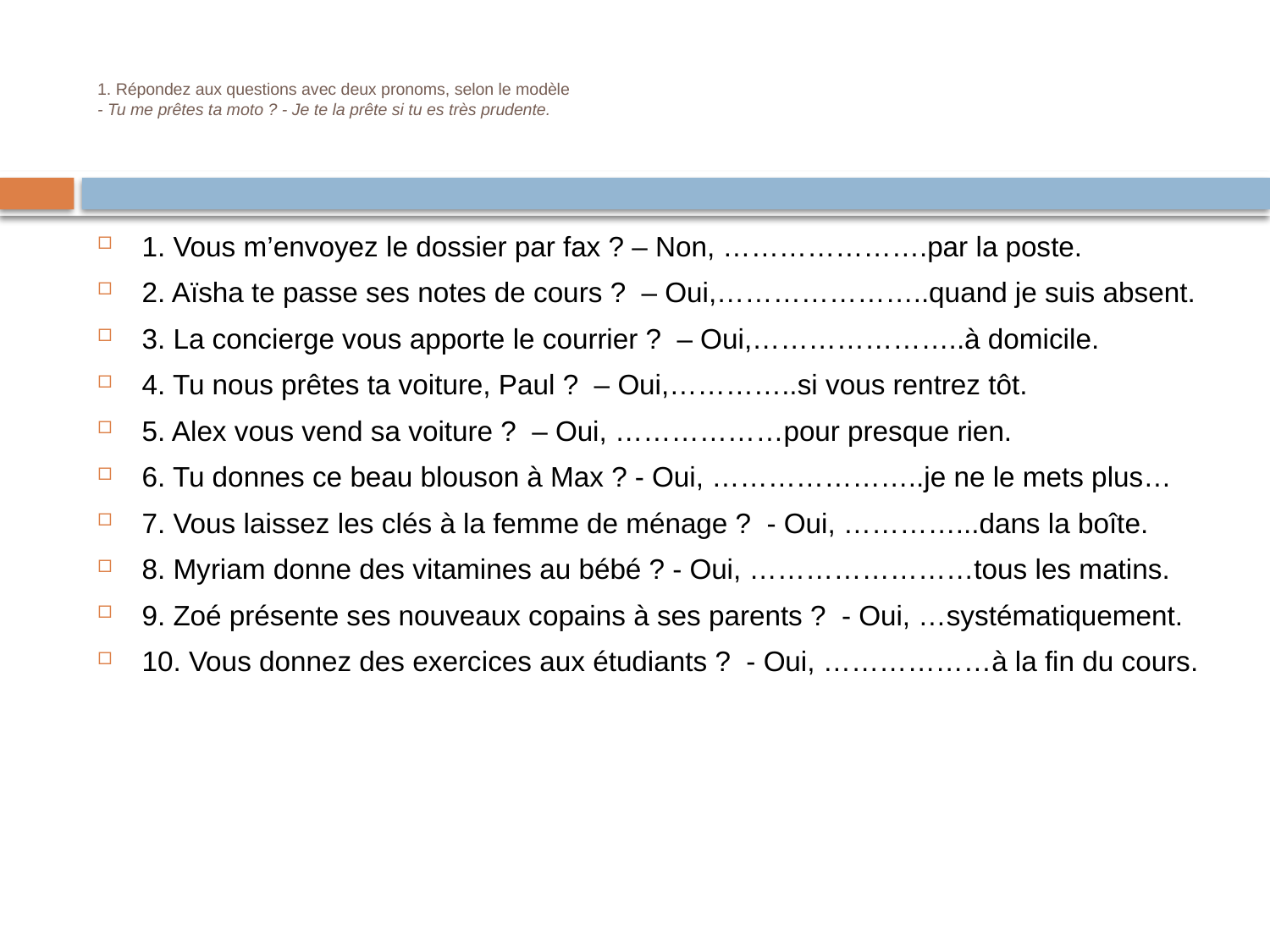

# 1. Répondez aux questions avec deux pronoms, selon le modèle - Tu me prêtes ta moto ? - Je te la prête si tu es très prudente.
1. Vous m’envoyez le dossier par fax ? – Non, ………………….par la poste.
2. Aïsha te passe ses notes de cours ?  – Oui,…………………..quand je suis absent.
3. La concierge vous apporte le courrier ?  – Oui,…………………..à domicile.
4. Tu nous prêtes ta voiture, Paul ?  – Oui,…………..si vous rentrez tôt.
5. Alex vous vend sa voiture ?  – Oui, ………………pour presque rien.
6. Tu donnes ce beau blouson à Max ? - Oui, …………………..je ne le mets plus…
7. Vous laissez les clés à la femme de ménage ?  - Oui, …………...dans la boîte.
8. Myriam donne des vitamines au bébé ? - Oui, ……………………tous les matins.
9. Zoé présente ses nouveaux copains à ses parents ?  - Oui, …systématiquement.
10. Vous donnez des exercices aux étudiants ?  - Oui, ………………à la fin du cours.